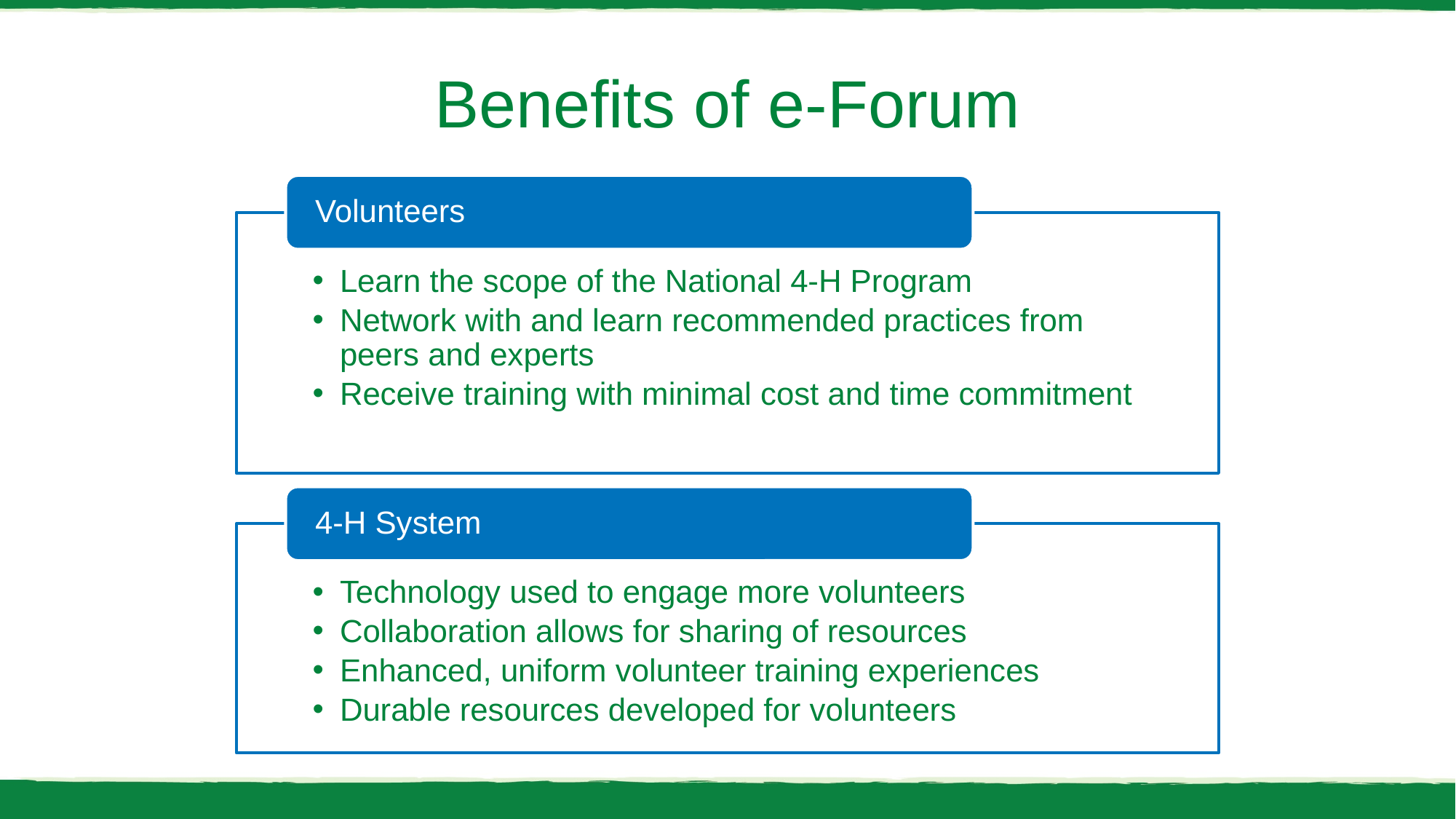

# Benefits of e-Forum

Volunteers

Learn the scope of the National 4-H Program
Network with and learn recommended practices from peers and experts
Receive training with minimal cost and time commitment

4-H System

Technology used to engage more volunteers
Collaboration allows for sharing of resources
Enhanced, uniform volunteer training experiences
Durable resources developed for volunteers